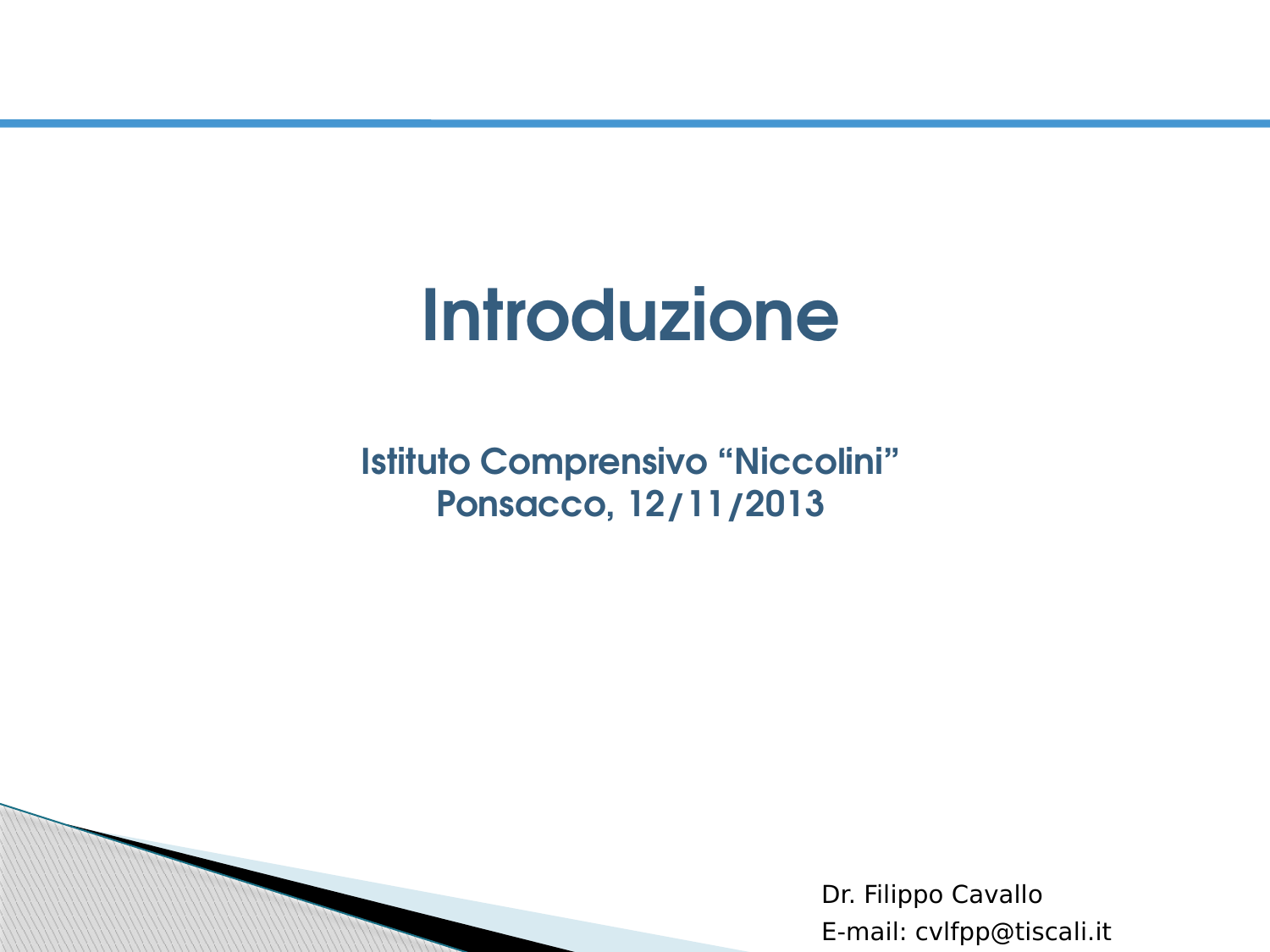

# Introduzione Istituto Comprensivo “Niccolini” Ponsacco, 12/11/2013
Dr. Filippo Cavallo
E-mail: cvlfpp@tiscali.it